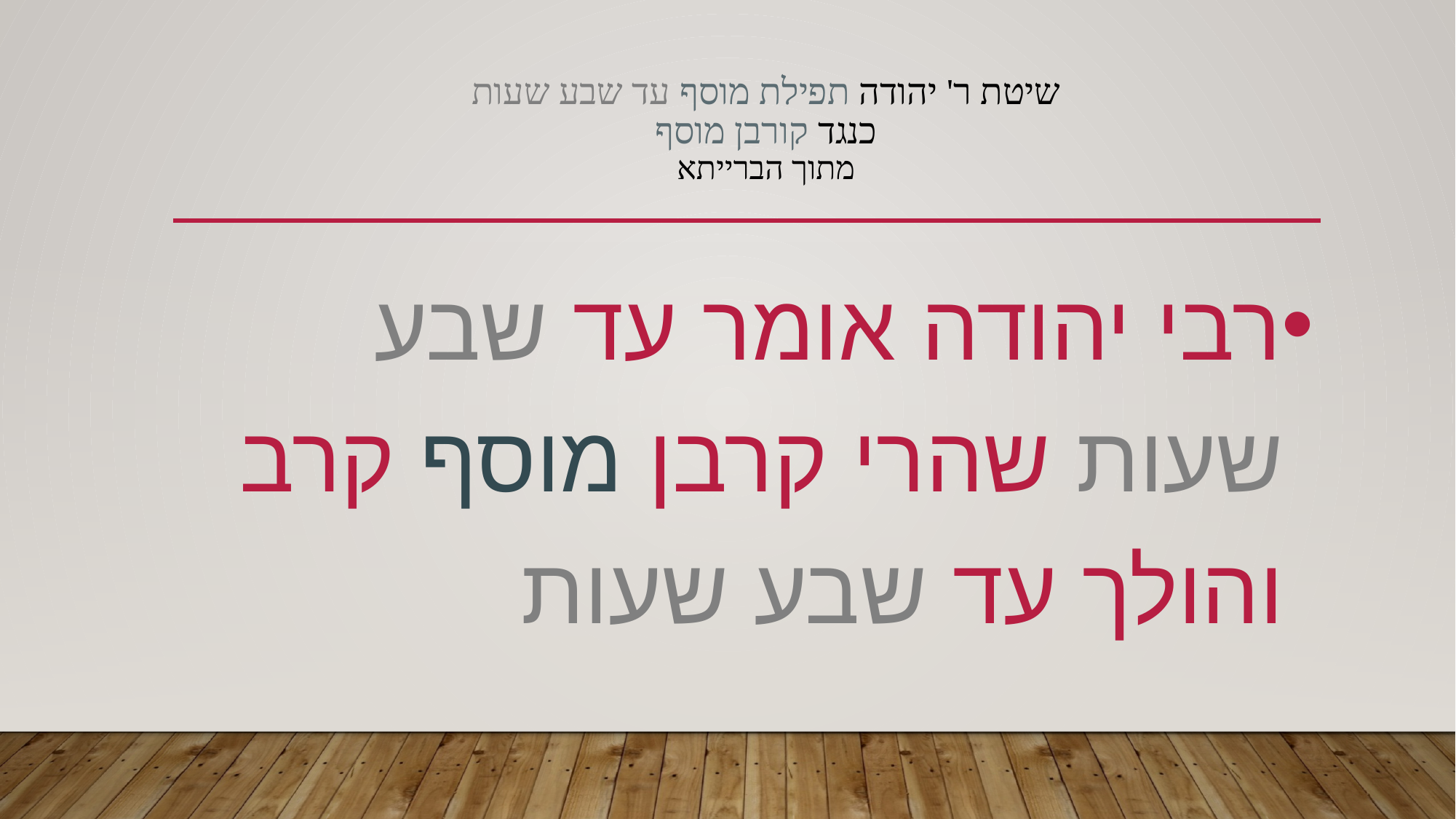

# שיטת ר' יהודה תפילת מוסף עד שבע שעות כנגד קורבן מוסף מתוך הברייתא
רבי יהודה אומר עד שבע שעות שהרי קרבן מוסף קרב והולך עד שבע שעות